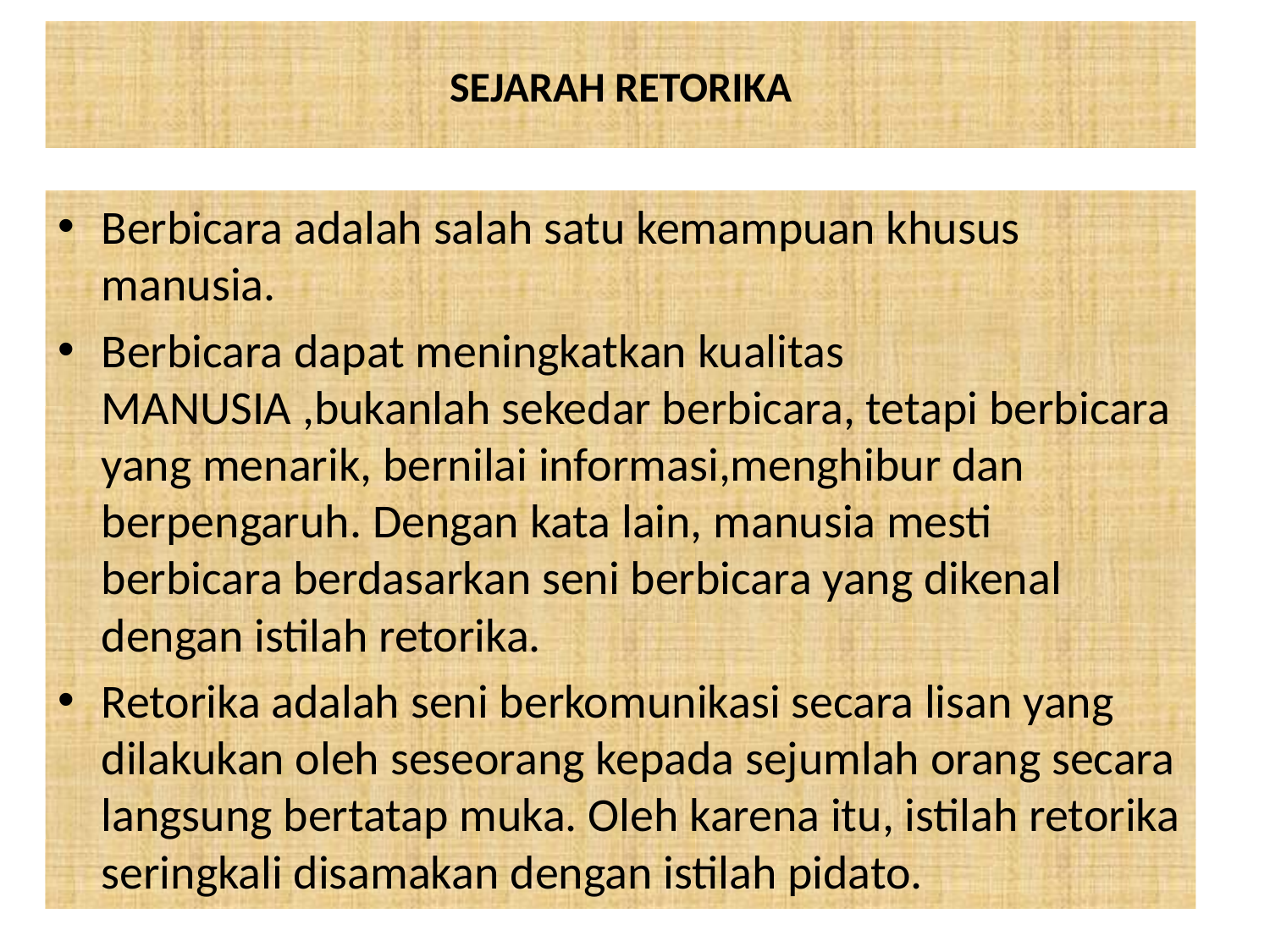

# SEJARAH RETORIKA
Berbicara adalah salah satu kemampuan khusus manusia.
Berbicara dapat meningkatkan kualitas MANUSIA ,bukanlah sekedar berbicara, tetapi berbicara yang menarik, bernilai informasi,menghibur dan berpengaruh. Dengan kata lain, manusia mesti berbicara berdasarkan seni berbicara yang dikenal dengan istilah retorika.
Retorika adalah seni berkomunikasi secara lisan yang dilakukan oleh seseorang kepada sejumlah orang secara langsung bertatap muka. Oleh karena itu, istilah retorika seringkali disamakan dengan istilah pidato.